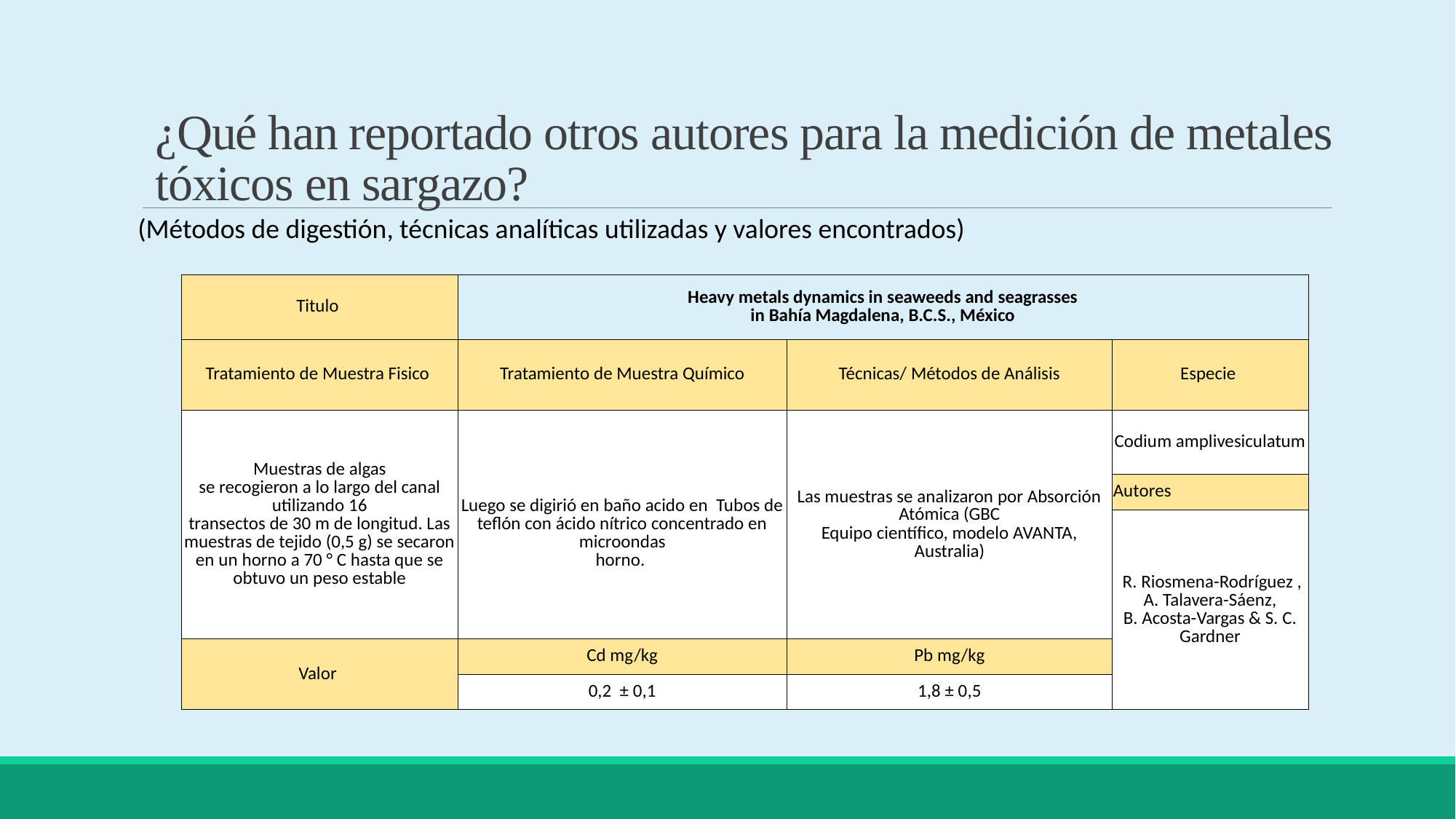

# ¿Qué han reportado otros autores para la medición de metales tóxicos en sargazo?
 (Métodos de digestión, técnicas analíticas utilizadas y valores encontrados)
| Titulo | Heavy metals dynamics in seaweeds and seagrasses in Bahía Magdalena, B.C.S., México |  |  |
| --- | --- | --- | --- |
| Tratamiento de Muestra Fisico | Tratamiento de Muestra Químico | Técnicas/ Métodos de Análisis | Especie |
| Muestras de algas se recogieron a lo largo del canal utilizando 16 transectos de 30 m de longitud. Las muestras de tejido (0,5 g) se secaron en un horno a 70 ° C hasta que se obtuvo un peso estable | Luego se digirió en baño acido en Tubos de teflón con ácido nítrico concentrado en microondas horno. | Las muestras se analizaron por Absorción Atómica (GBC Equipo científico, modelo AVANTA, Australia) | Codium amplivesiculatum |
|  |  |  | Autores |
|  |  |  | R. Riosmena-Rodríguez , A. Talavera-Sáenz, B. Acosta-Vargas & S. C. Gardner |
| Valor | Cd mg/kg | Pb mg/kg |  |
|  | 0,2 ± 0,1 | 1,8 ± 0,5 |  |